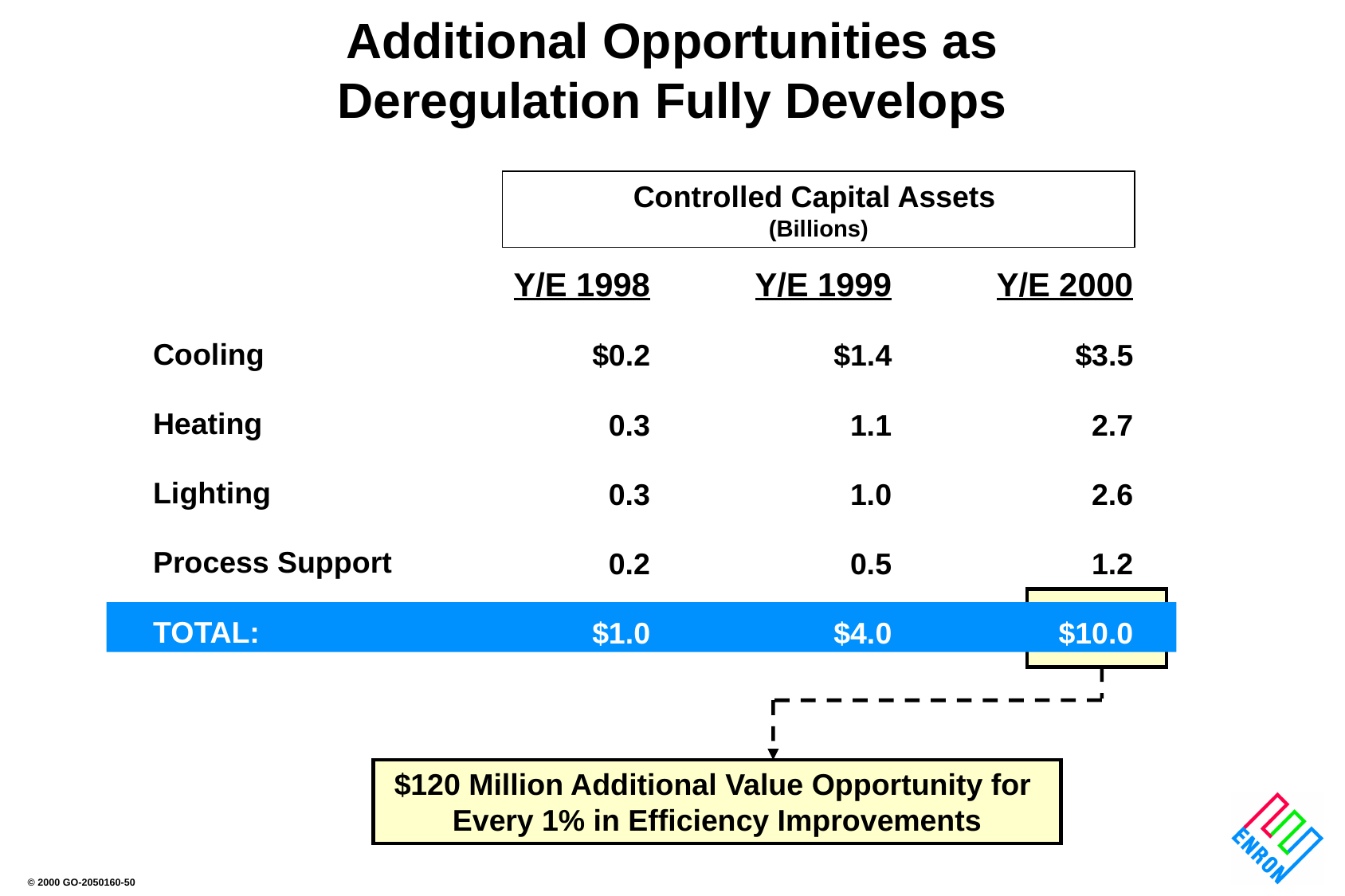

# Additional Opportunities as Deregulation Fully Develops
Controlled Capital Assets
(Billions)
Y/E 1998
$0.2
0.3
0.3
0.2
$1.0
Y/E 1999
$1.4
1.1
1.0
0.5
$4.0
Y/E 2000
$3.5
2.7
2.6
1.2
$10.0
Cooling
Heating
Lighting
Process Support
TOTAL:

$120 Million Additional Value Opportunity for
Every 1% in Efficiency Improvements